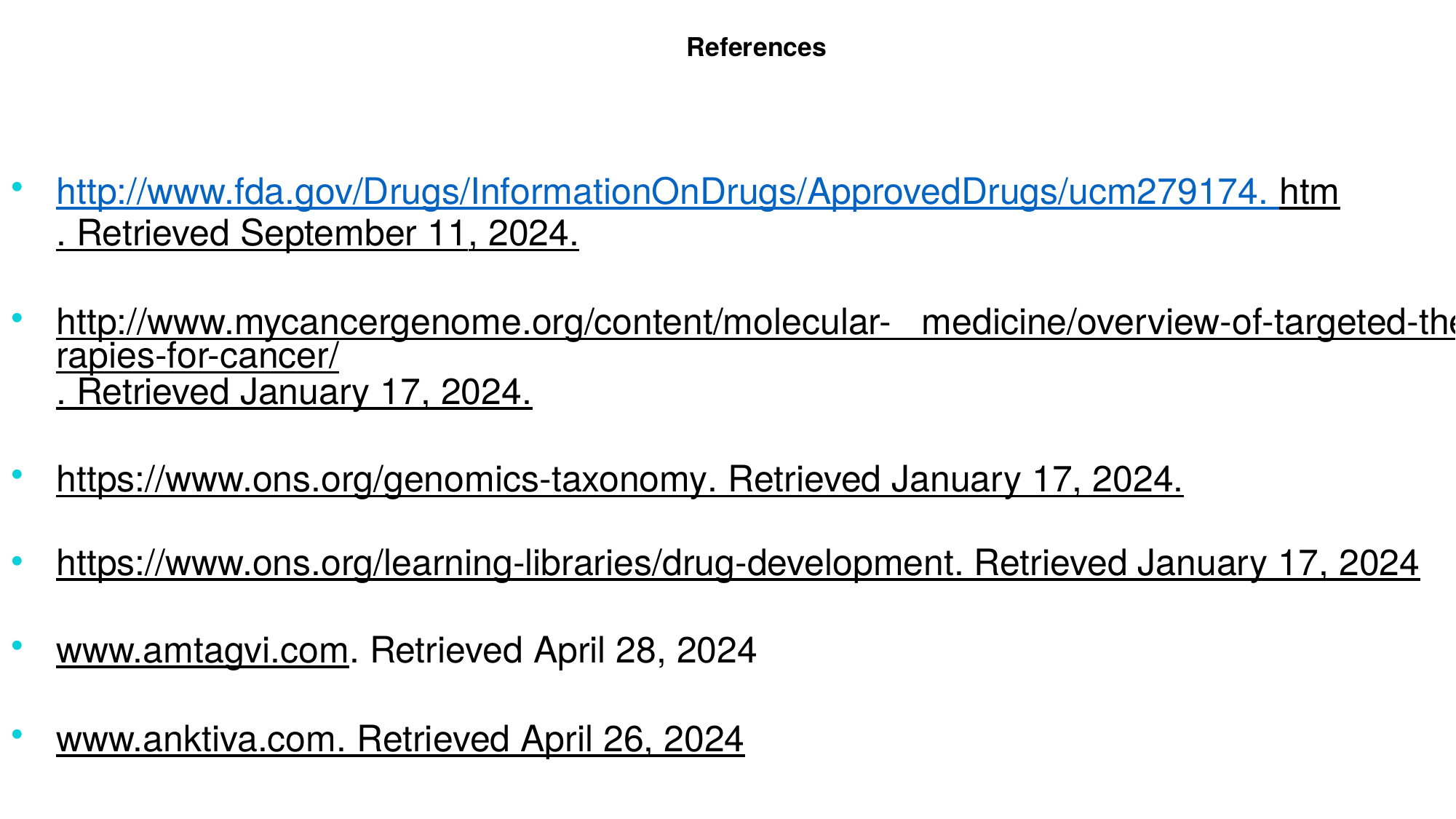

# References

http://www.fda.gov/Drugs/InformationOnDrugs/ApprovedDrugs/ucm279174. htm. Retrieved September 11, 2024.

http://www.mycancergenome.org/content/molecular-   medicine/overview-of-targeted-therapies-for-cancer/. Retrieved January 17, 2024.

https://www.ons.org/genomics-taxonomy. Retrieved January 17, 2024.

https://www.ons.org/learning-libraries/drug-development. Retrieved January 17, 2024

www.amtagvi.com. Retrieved April 28, 2024

www.anktiva.com. Retrieved April 26, 2024